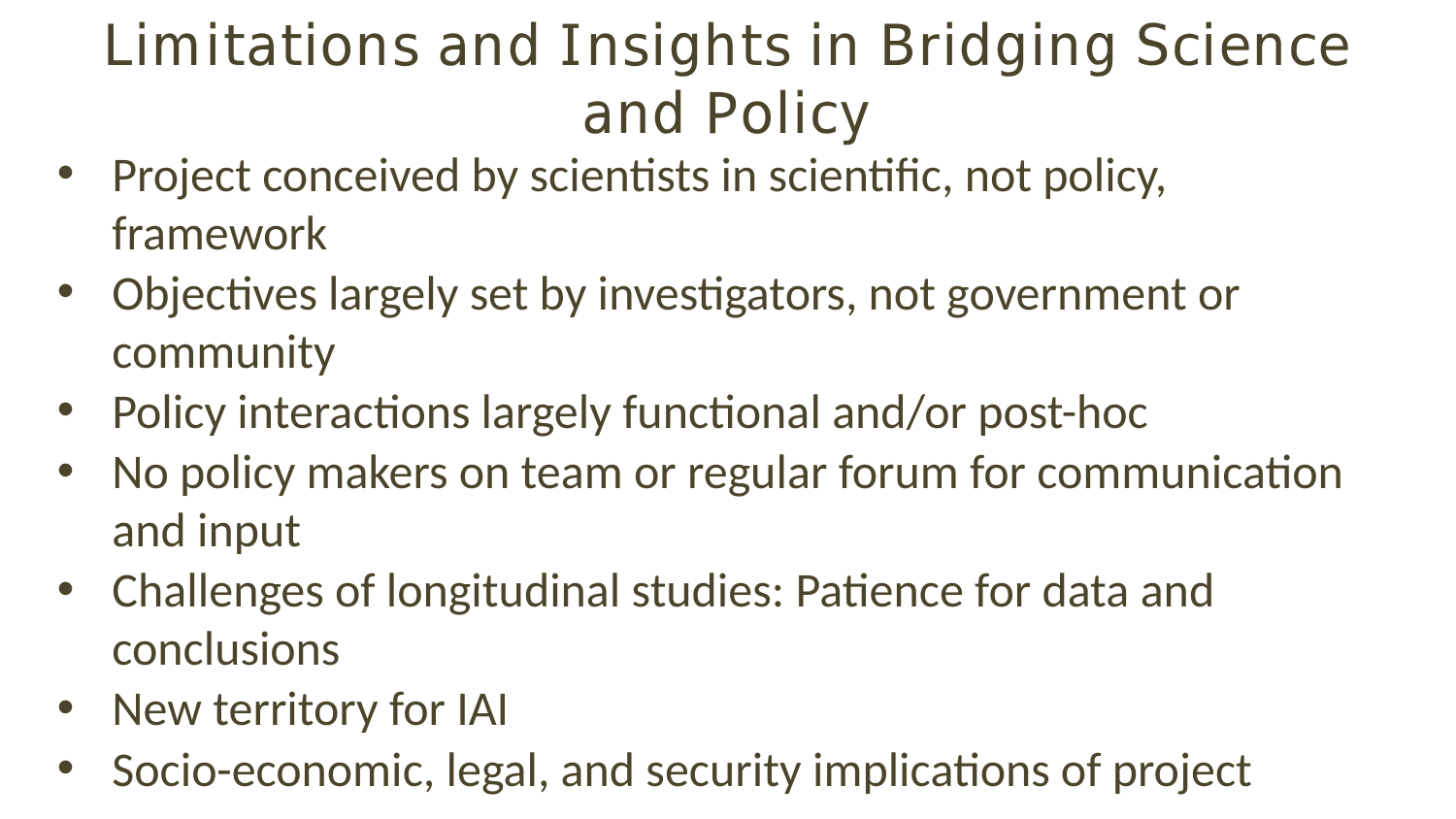

Limitations and Insights in Bridging Science and Policy
Project conceived by scientists in scientific, not policy, framework
Objectives largely set by investigators, not government or community
Policy interactions largely functional and/or post-hoc
No policy makers on team or regular forum for communication and input
Challenges of longitudinal studies: Patience for data and conclusions
New territory for IAI
Socio-economic, legal, and security implications of project